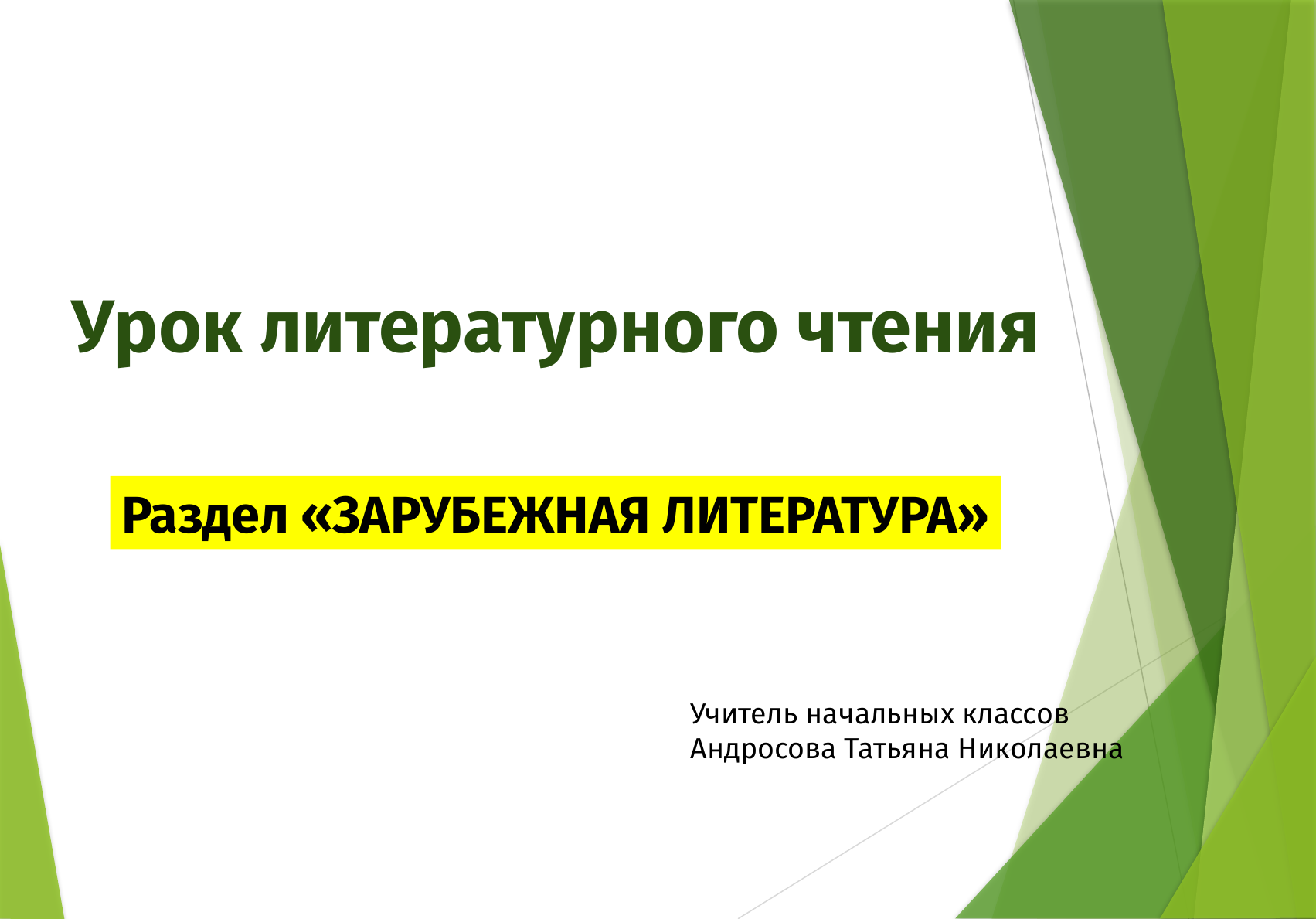

Урок литературного чтения
Раздел «ЗАРУБЕЖНАЯ ЛИТЕРАТУРА»
Учитель начальных классов
Андросова Татьяна Николаевна